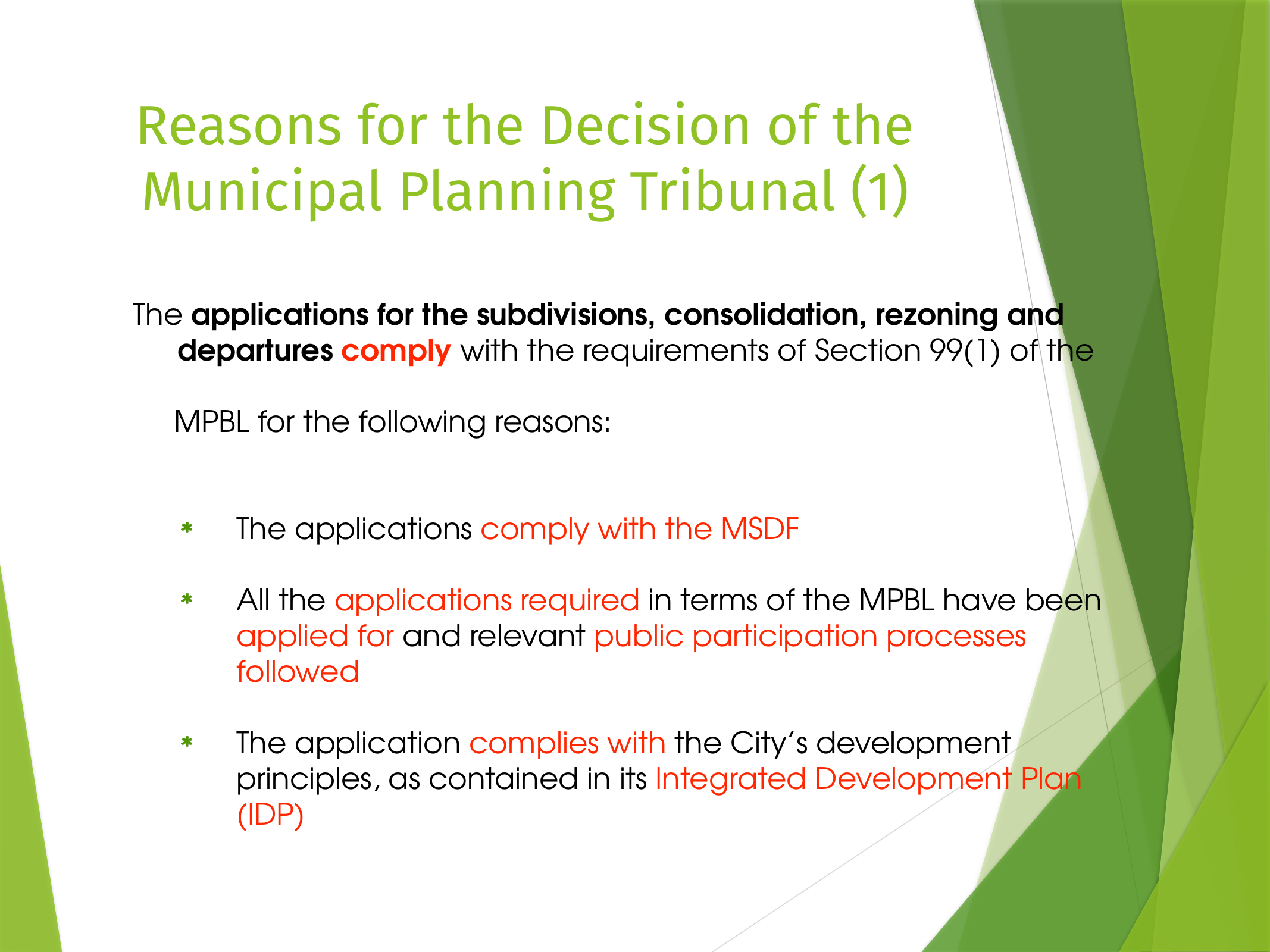

# Reasons for the Decision of the Municipal Planning Tribunal (1)

The applications for the subdivisions, consolidation, rezoning and departures comply with the requirements of Section 99(1) of the

     MPBL for the following reasons:

The applications comply with the MSDF

All the applications required in terms of the MPBL have been applied for and relevant public participation processes followed

The application complies with the City’s development principles, as contained in its Integrated Development Plan (IDP)